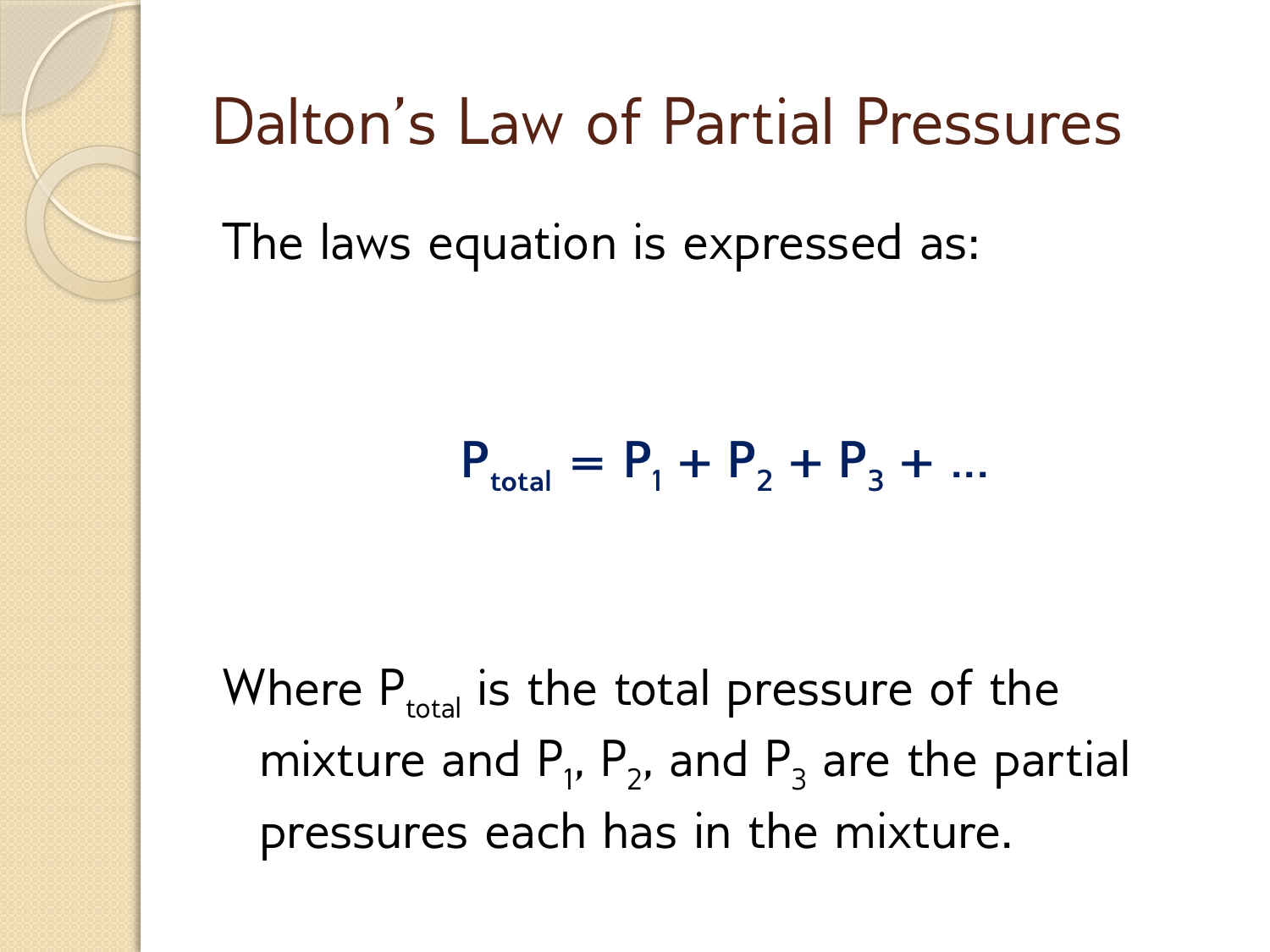

# Dalton’s Law of Partial Pressures
The laws equation is expressed as:

Ptotal = P1 + P2 + P3 + ...

Where Ptotal is the total pressure of the mixture and P1, P2, and P3 are the partial pressures each has in the mixture.